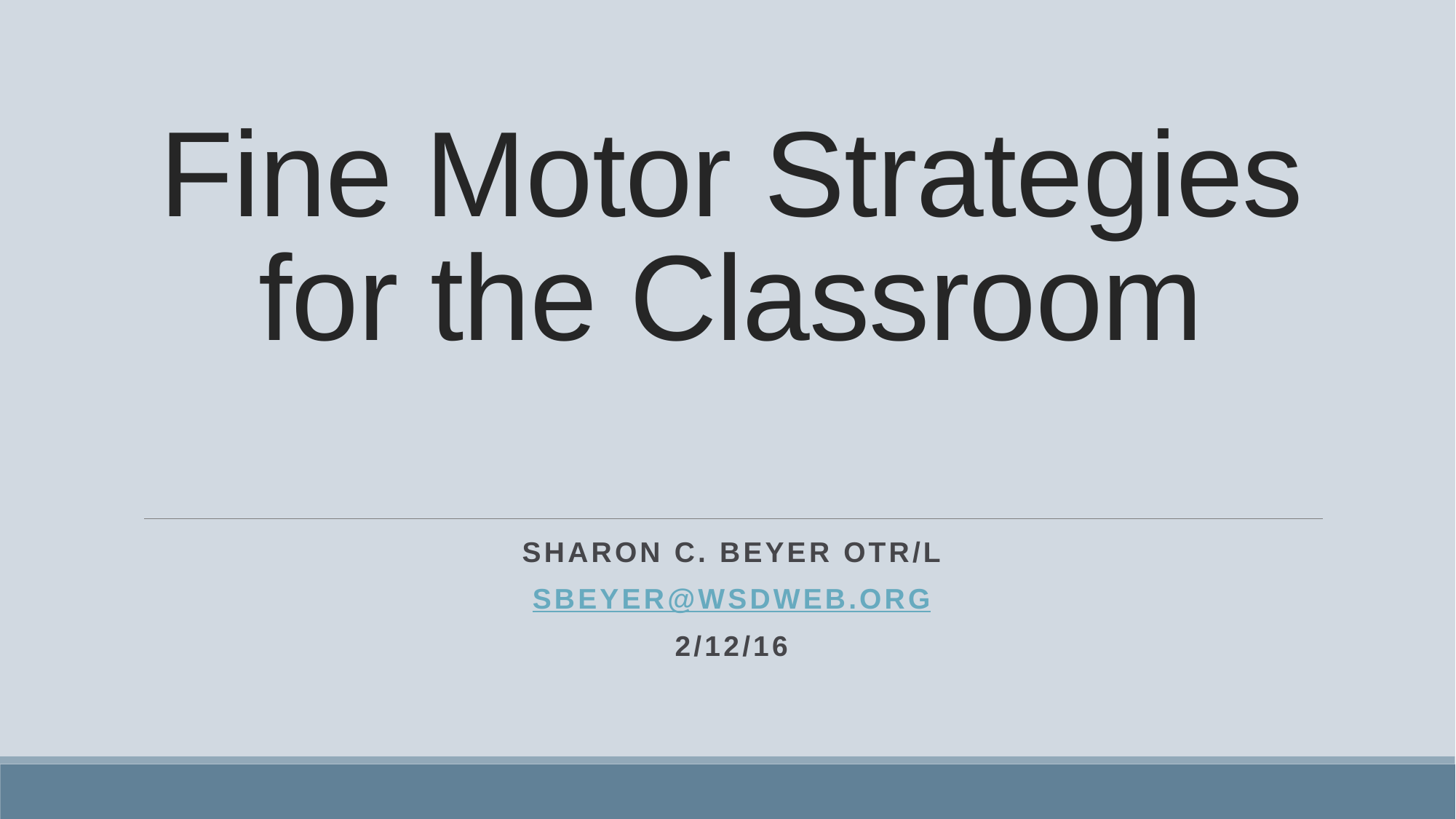

# Fine Motor Strategies for the Classroom
Sharon C. Beyer OTR/L
Sbeyer@wsdweb.org
2/12/16